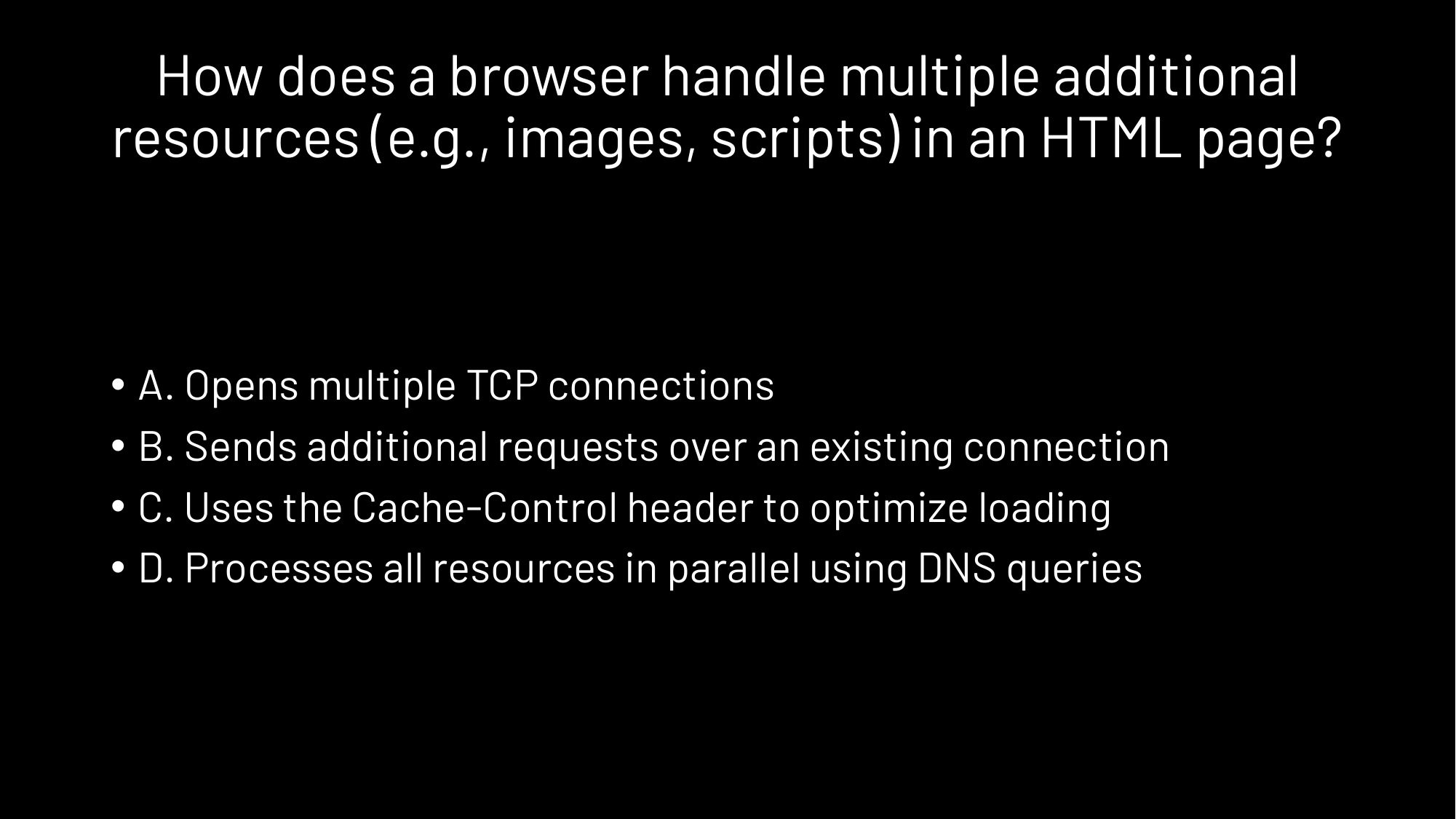

# How does a browser handle multiple additional resources (e.g., images, scripts) in an HTML page?
A. Opens multiple TCP connections
B. Sends additional requests over an existing connection
C. Uses the Cache-Control header to optimize loading
D. Processes all resources in parallel using DNS queries